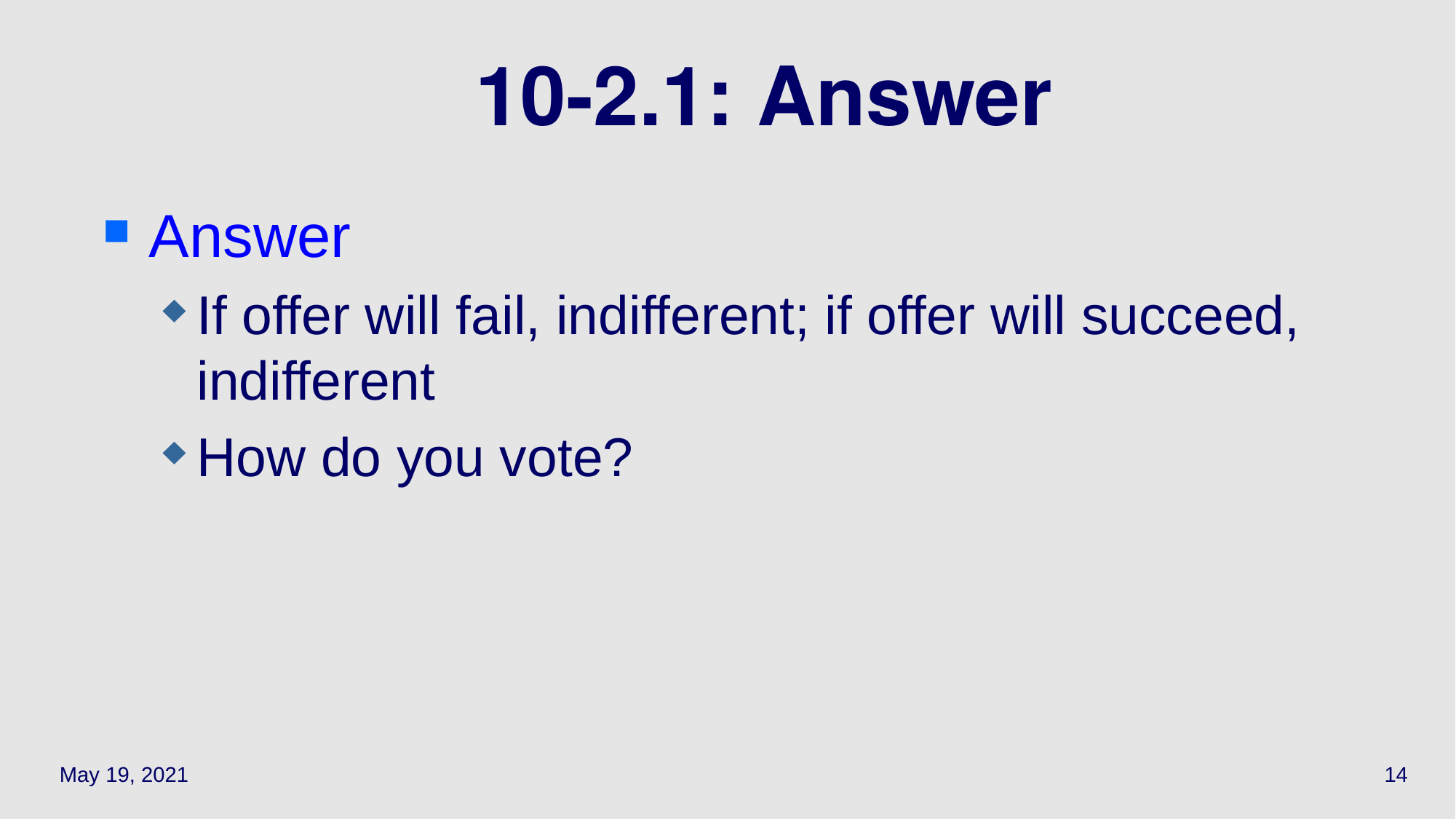

# 10-2.1: Answer
Answer
If offer will fail, indifferent; if offer will succeed, indifferent
How do you vote?

May 19, 2021
14